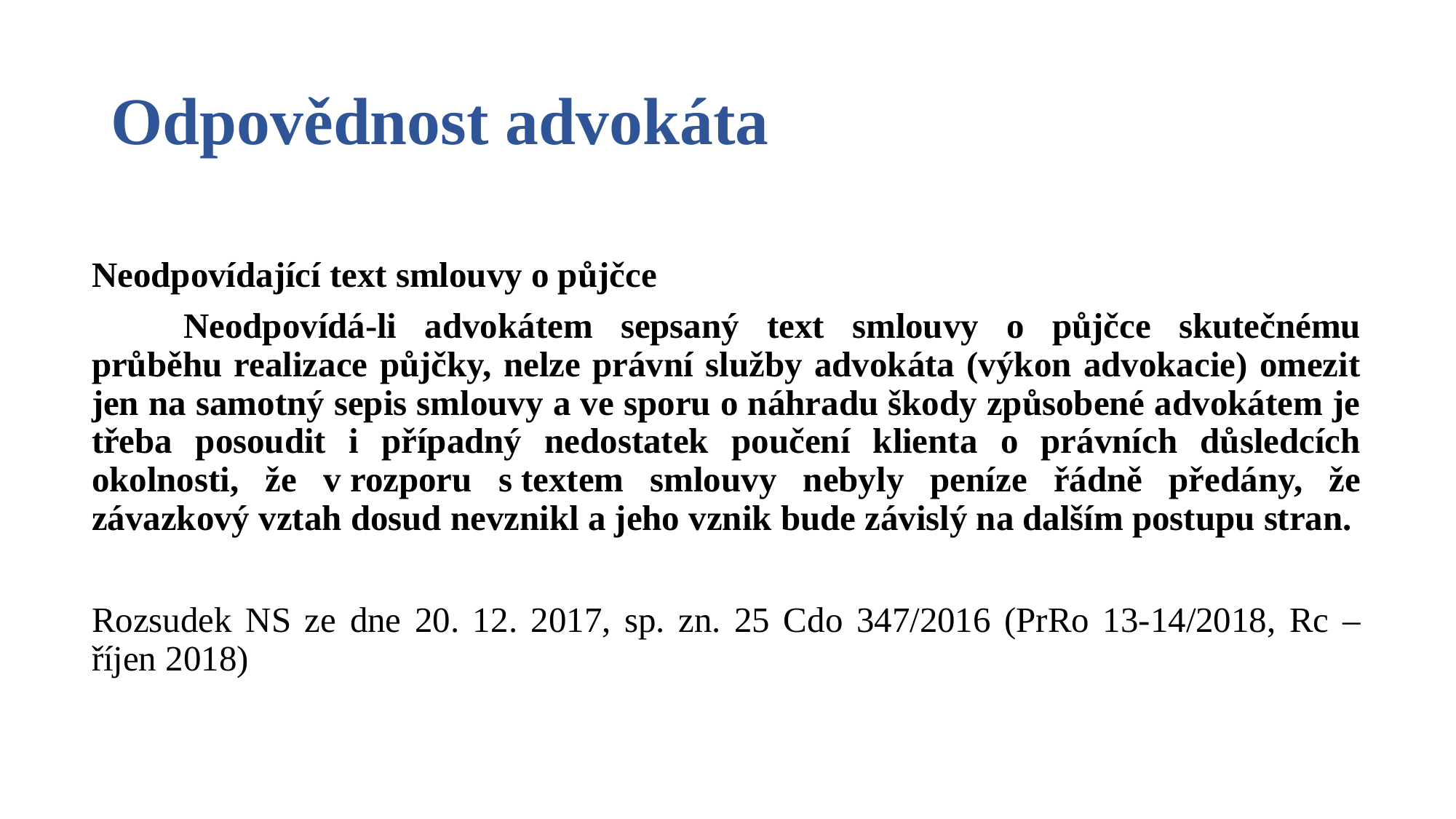

# Odpovědnost advokáta

Neodpovídající text smlouvy o půjčce
	Neodpovídá-li advokátem sepsaný text smlouvy o půjčce skutečnému průběhu realizace půjčky, nelze právní služby advokáta (výkon advokacie) omezit jen na samotný sepis smlouvy a ve sporu o náhradu škody způsobené advokátem je třeba posoudit i případný nedostatek poučení klienta o právních důsledcích okolnosti, že v rozporu s textem smlouvy nebyly peníze řádně předány, že závazkový vztah dosud nevznikl a jeho vznik bude závislý na dalším postupu stran.

Rozsudek NS ze dne 20. 12. 2017, sp. zn. 25 Cdo 347/2016 (PrRo 13-14/2018, Rc – říjen 2018)